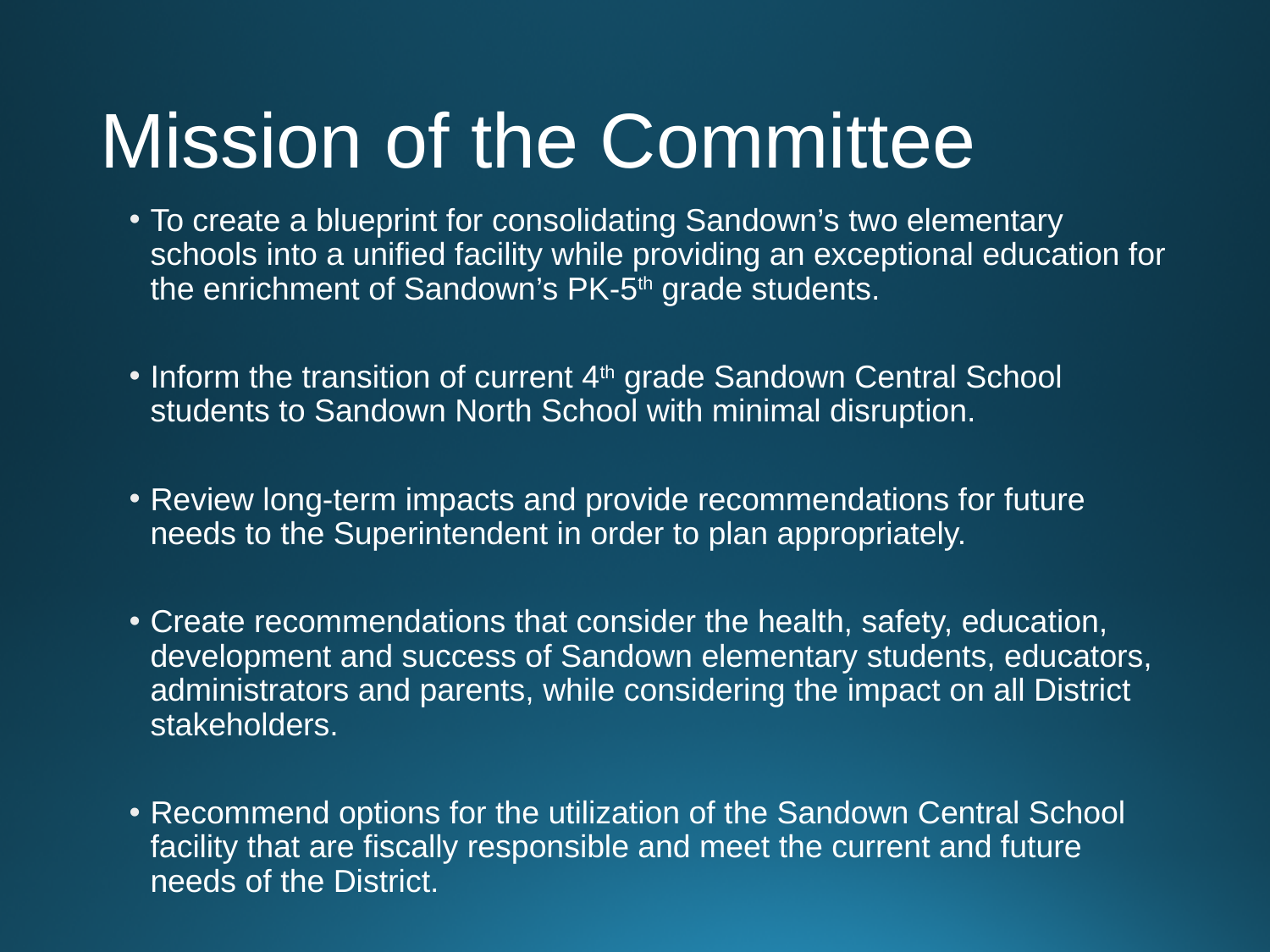

# Mission of the Committee
To create a blueprint for consolidating Sandown’s two elementary schools into a unified facility while providing an exceptional education for the enrichment of Sandown’s PK-5th grade students.

Inform the transition of current 4th grade Sandown Central School students to Sandown North School with minimal disruption.

Review long-term impacts and provide recommendations for future needs to the Superintendent in order to plan appropriately.

Create recommendations that consider the health, safety, education, development and success of Sandown elementary students, educators, administrators and parents, while considering the impact on all District stakeholders.

Recommend options for the utilization of the Sandown Central School facility that are fiscally responsible and meet the current and future needs of the District.